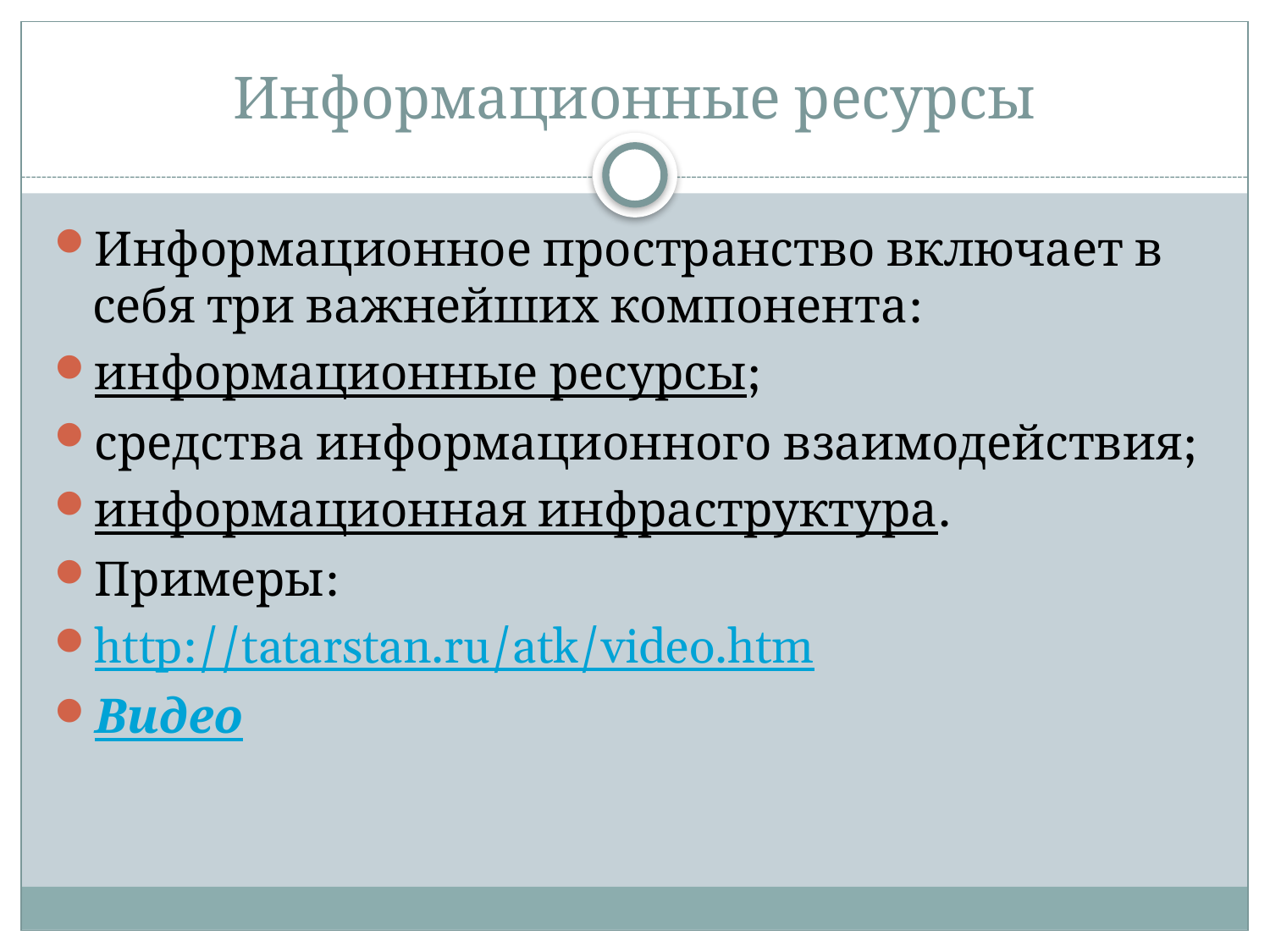

# Информационные ресурсы
Информационное пространство включает в себя три важнейших компонента:
информационные ресурсы;
средства информационного взаимодействия;
информационная инфраструктура.
Примеры:
http://tatarstan.ru/atk/video.htm
Видео